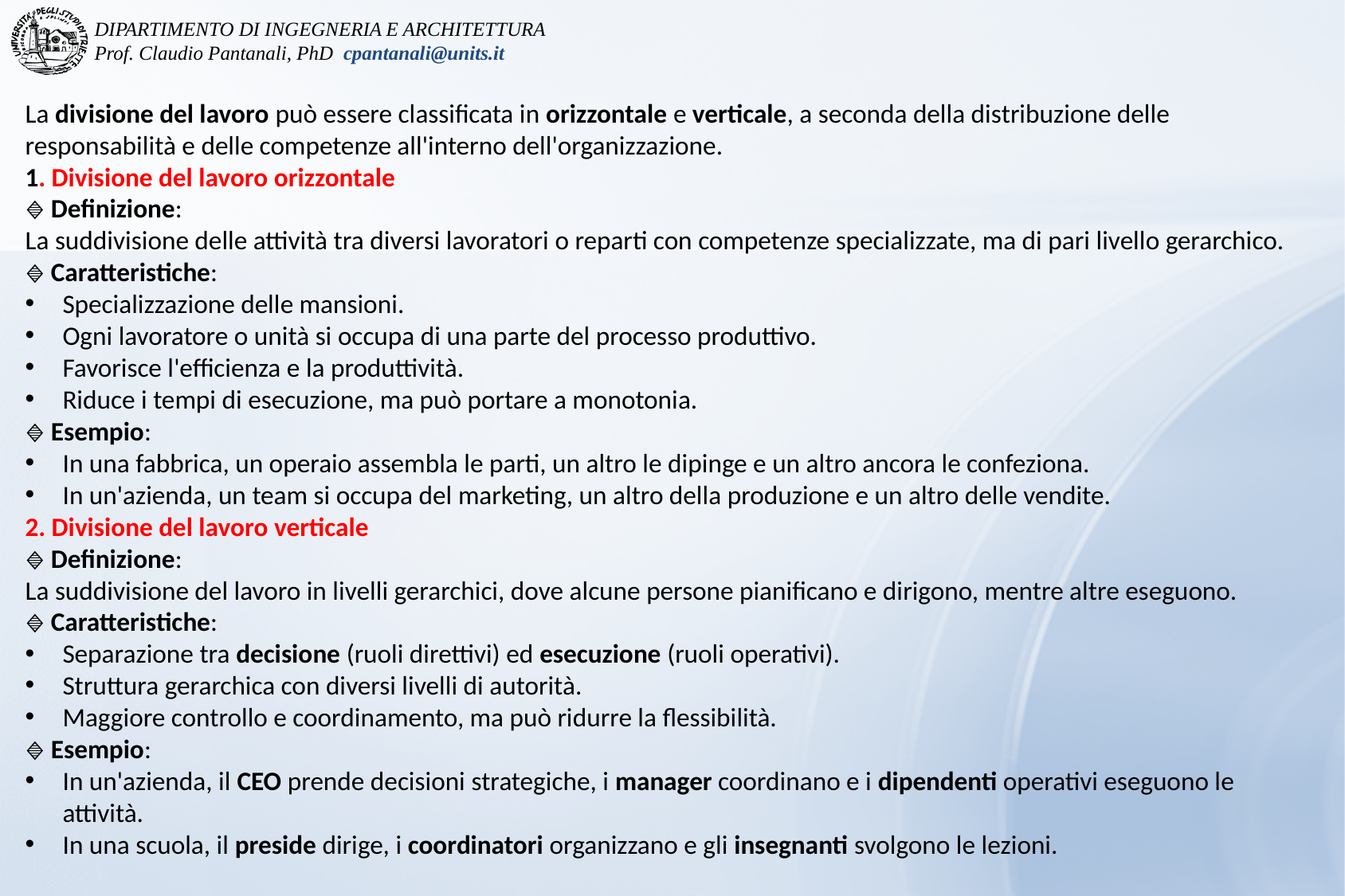

La divisione del lavoro può essere classificata in orizzontale e verticale, a seconda della distribuzione delle responsabilità e delle competenze all'interno dell'organizzazione.
1. Divisione del lavoro orizzontale
🔹 Definizione:
La suddivisione delle attività tra diversi lavoratori o reparti con competenze specializzate, ma di pari livello gerarchico.
🔹 Caratteristiche:
Specializzazione delle mansioni.
Ogni lavoratore o unità si occupa di una parte del processo produttivo.
Favorisce l'efficienza e la produttività.
Riduce i tempi di esecuzione, ma può portare a monotonia.
🔹 Esempio:
In una fabbrica, un operaio assembla le parti, un altro le dipinge e un altro ancora le confeziona.
In un'azienda, un team si occupa del marketing, un altro della produzione e un altro delle vendite.
2. Divisione del lavoro verticale
🔹 Definizione:
La suddivisione del lavoro in livelli gerarchici, dove alcune persone pianificano e dirigono, mentre altre eseguono.
🔹 Caratteristiche:
Separazione tra decisione (ruoli direttivi) ed esecuzione (ruoli operativi).
Struttura gerarchica con diversi livelli di autorità.
Maggiore controllo e coordinamento, ma può ridurre la flessibilità.
🔹 Esempio:
In un'azienda, il CEO prende decisioni strategiche, i manager coordinano e i dipendenti operativi eseguono le attività.
In una scuola, il preside dirige, i coordinatori organizzano e gli insegnanti svolgono le lezioni.